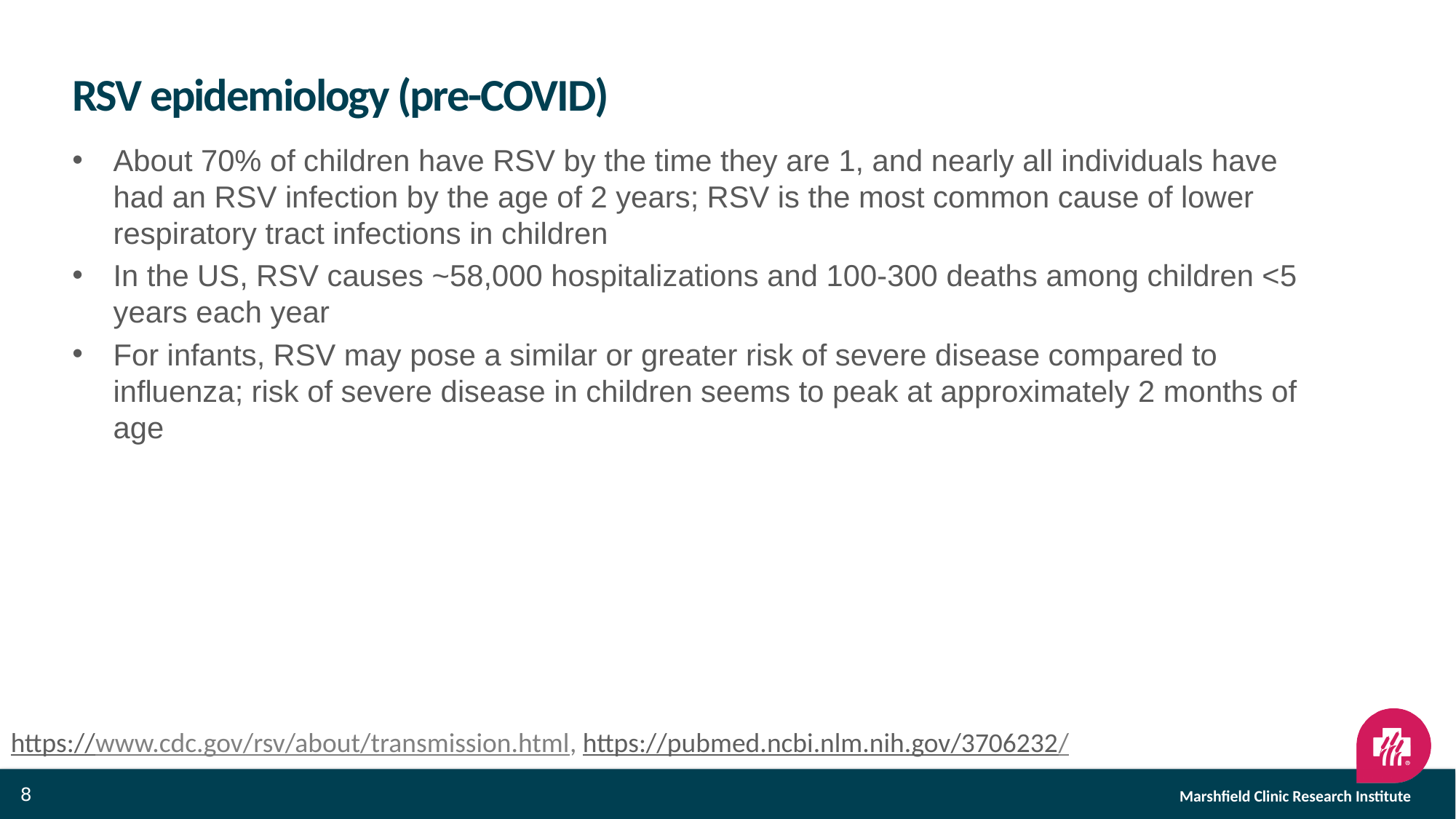

# RSV epidemiology (pre-COVID)
About 70% of children have RSV by the time they are 1, and nearly all individuals have had an RSV infection by the age of 2 years; RSV is the most common cause of lower respiratory tract infections in children
In the US, RSV causes ~58,000 hospitalizations and 100-300 deaths among children <5 years each year
For infants, RSV may pose a similar or greater risk of severe disease compared to influenza; risk of severe disease in children seems to peak at approximately 2 months of age
https://www.cdc.gov/rsv/about/transmission.html, https://pubmed.ncbi.nlm.nih.gov/3706232/
8